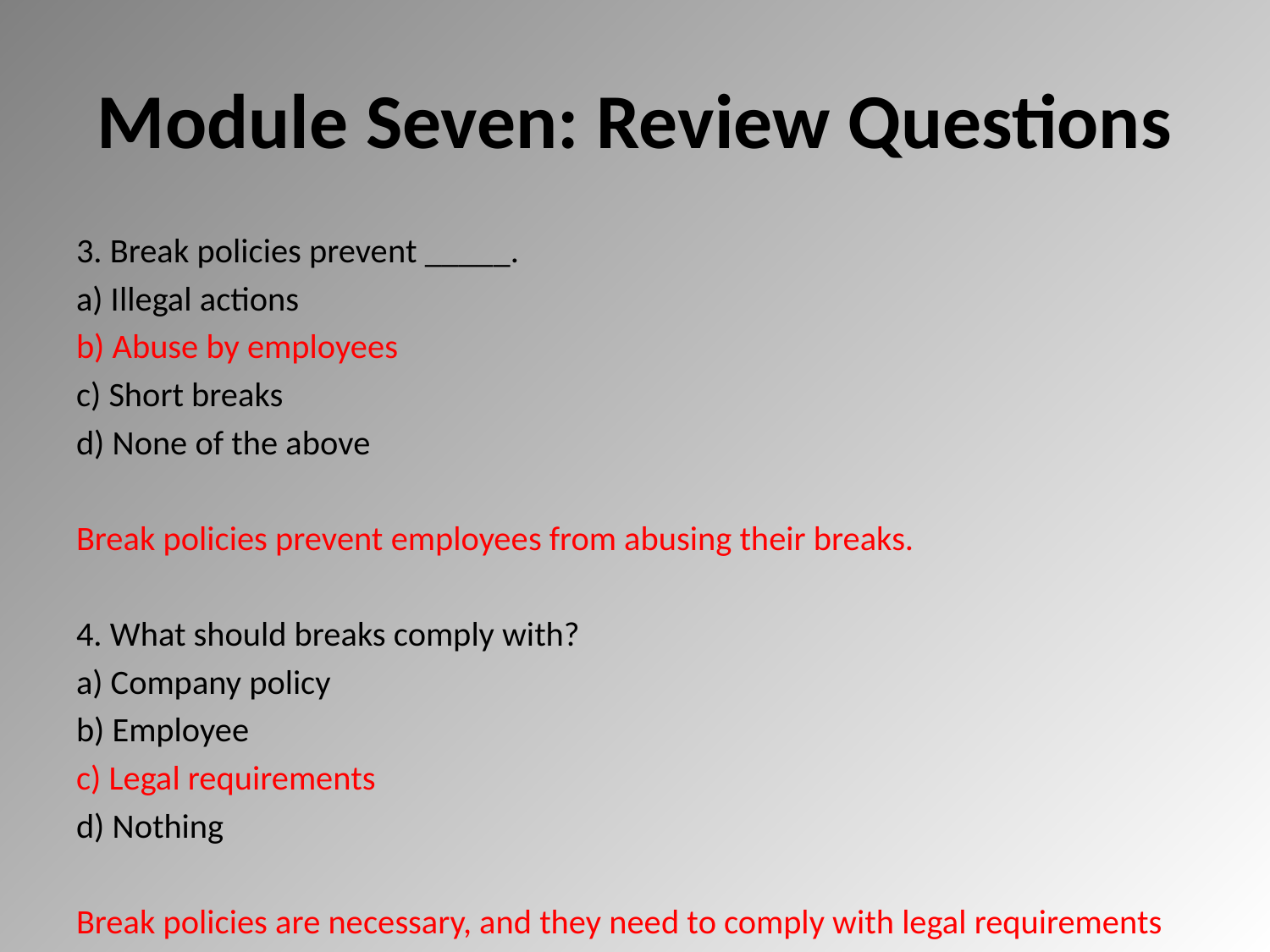

# Module Seven: Review Questions
3. Break policies prevent _____.
a) Illegal actions
b) Abuse by employees
c) Short breaks
d) None of the above

Break policies prevent employees from abusing their breaks.

4. What should breaks comply with?
a) Company policy
b) Employee
c) Legal requirements
d) Nothing

Break policies are necessary, and they need to comply with legal requirements